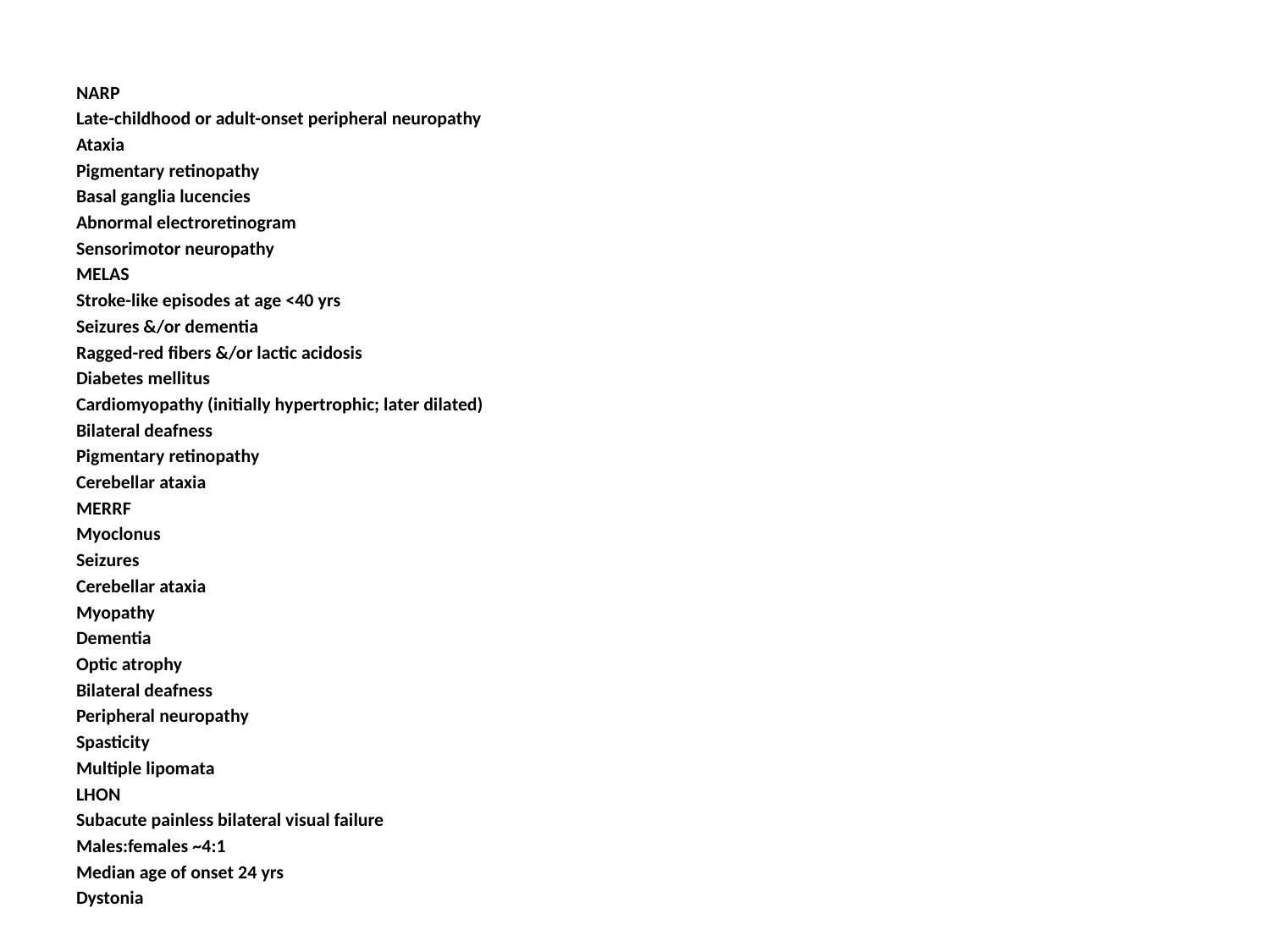

NARP
Late-childhood or adult-onset peripheral neuropathy
Ataxia
Pigmentary retinopathy
Basal ganglia lucencies
Abnormal electroretinogram
Sensorimotor neuropathy
MELAS
Stroke-like episodes at age <40 yrs
Seizures &/or dementia
Ragged-red fibers &/or lactic acidosis
Diabetes mellitus
Cardiomyopathy (initially hypertrophic; later dilated)
Bilateral deafness
Pigmentary retinopathy
Cerebellar ataxia
MERRF
Myoclonus
Seizures
Cerebellar ataxia
Myopathy
Dementia
Optic atrophy
Bilateral deafness
Peripheral neuropathy
Spasticity
Multiple lipomata
LHON
Subacute painless bilateral visual failure
Males:females ~4:1
Median age of onset 24 yrs
Dystonia